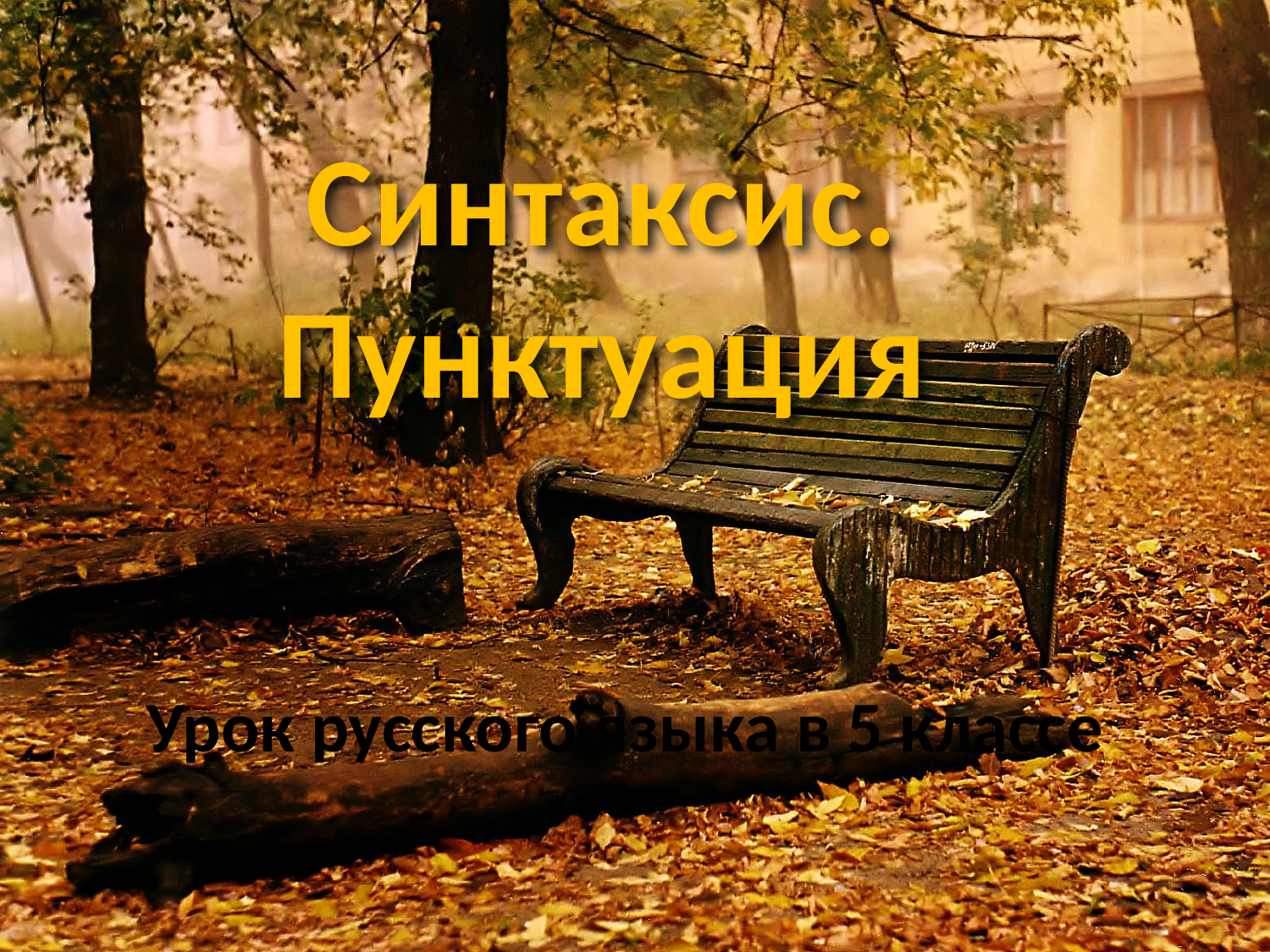

# Синтаксис. Пунктуация
Урок русского языка в 5 классе